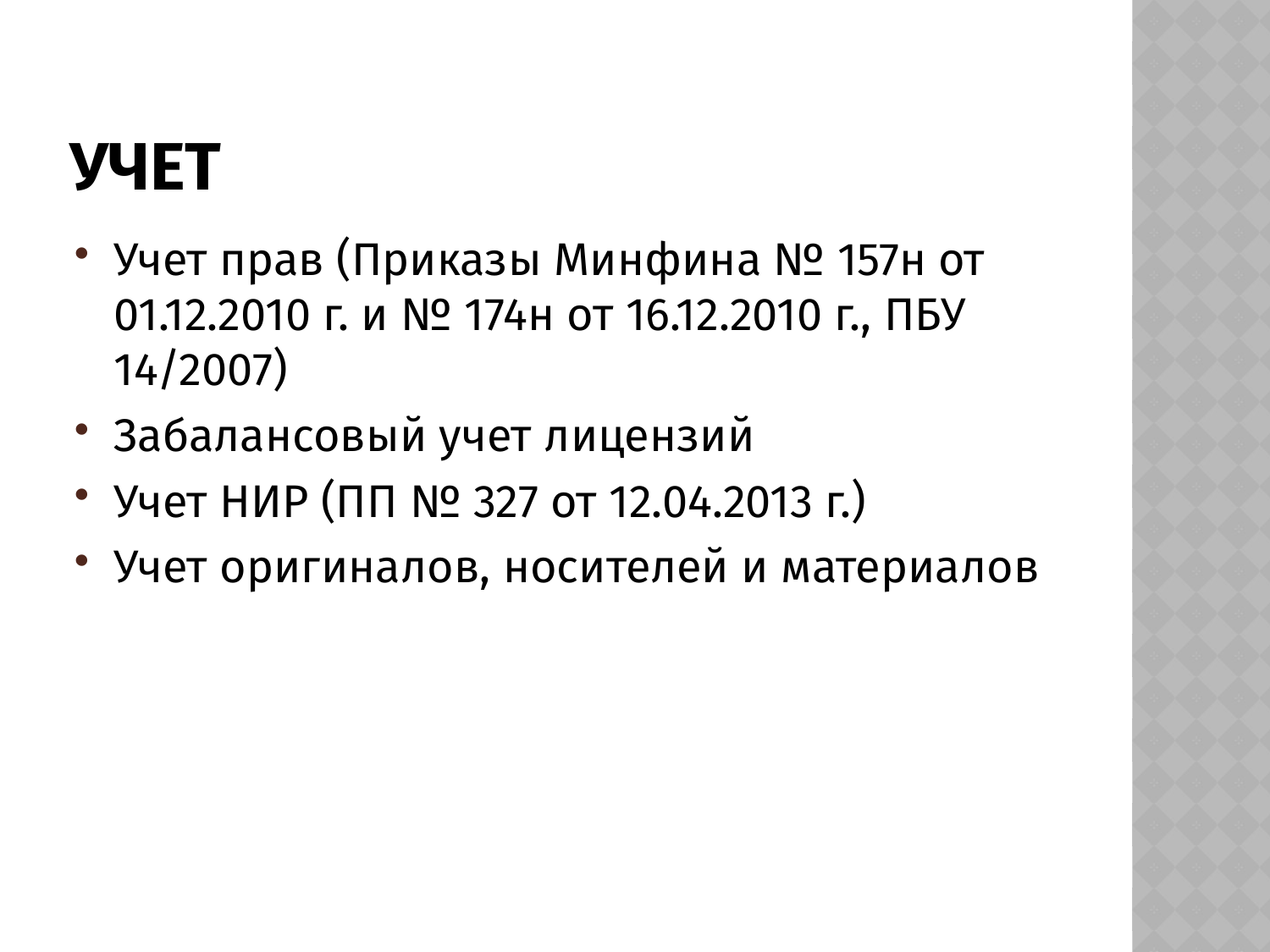

# Учет
Учет прав (Приказы Минфина № 157н от 01.12.2010 г. и № 174н от 16.12.2010 г., ПБУ 14/2007)
Забалансовый учет лицензий
Учет НИР (ПП № 327 от 12.04.2013 г.)
Учет оригиналов, носителей и материалов